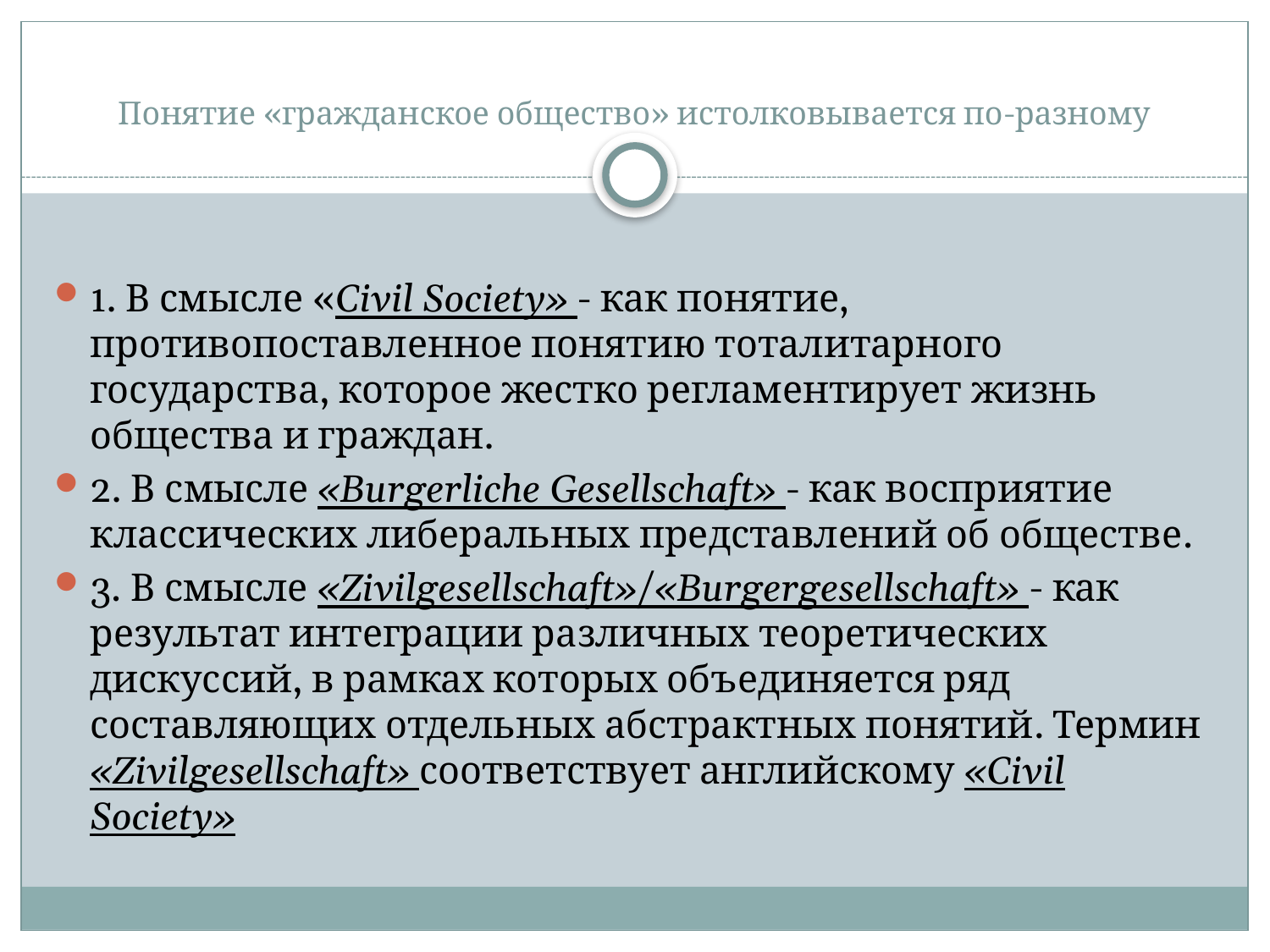

# Понятие «гражданское общество» истолковывается по-разному
1. В смысле «Civil Society» - как понятие, противопоставленное понятию тоталитарного государства, которое жестко регламентирует жизнь общества и граждан.
2. В смысле «Burgerliche Gesellschaft» - как восприятие классических либеральных представлений об обществе.
3. В смысле «Zivilgesellschaft»/«Burgergesellschaft» - как результат интеграции различных теоретических дискуссий, в рамках которых объединяется ряд составляющих отдельных абстрактных понятий. Термин «Zivilgesellschaft» соответствует английскому «Civil Society»